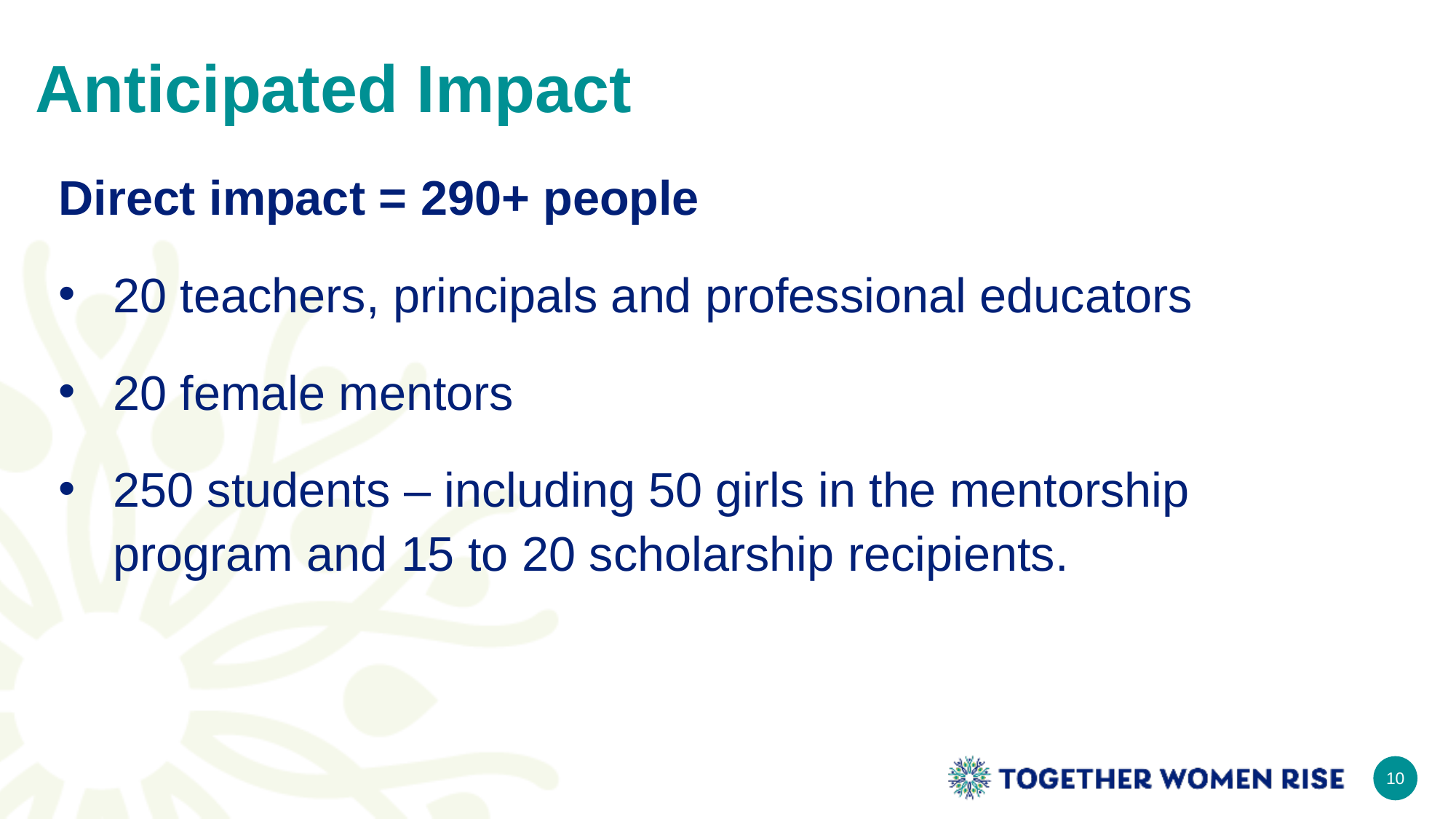

# Anticipated Impact
Direct impact = 290+ people
20 teachers, principals and professional educators
20 female mentors
250 students – including 50 girls in the mentorship program and 15 to 20 scholarship recipients.

10